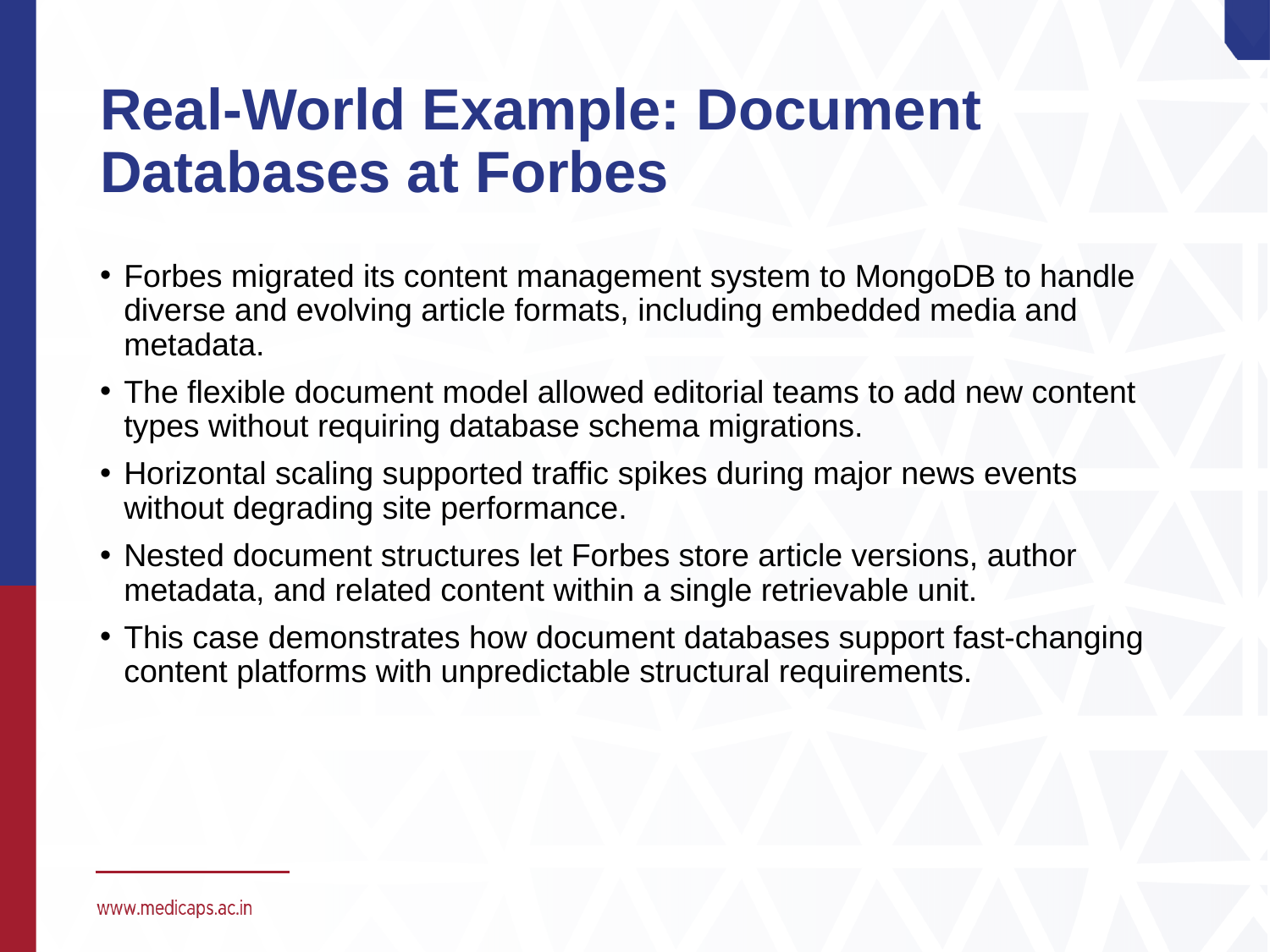

# Real-World Example: Document Databases at Forbes
Forbes migrated its content management system to MongoDB to handle diverse and evolving article formats, including embedded media and metadata.
The flexible document model allowed editorial teams to add new content types without requiring database schema migrations.
Horizontal scaling supported traffic spikes during major news events without degrading site performance.
Nested document structures let Forbes store article versions, author metadata, and related content within a single retrievable unit.
This case demonstrates how document databases support fast-changing content platforms with unpredictable structural requirements.